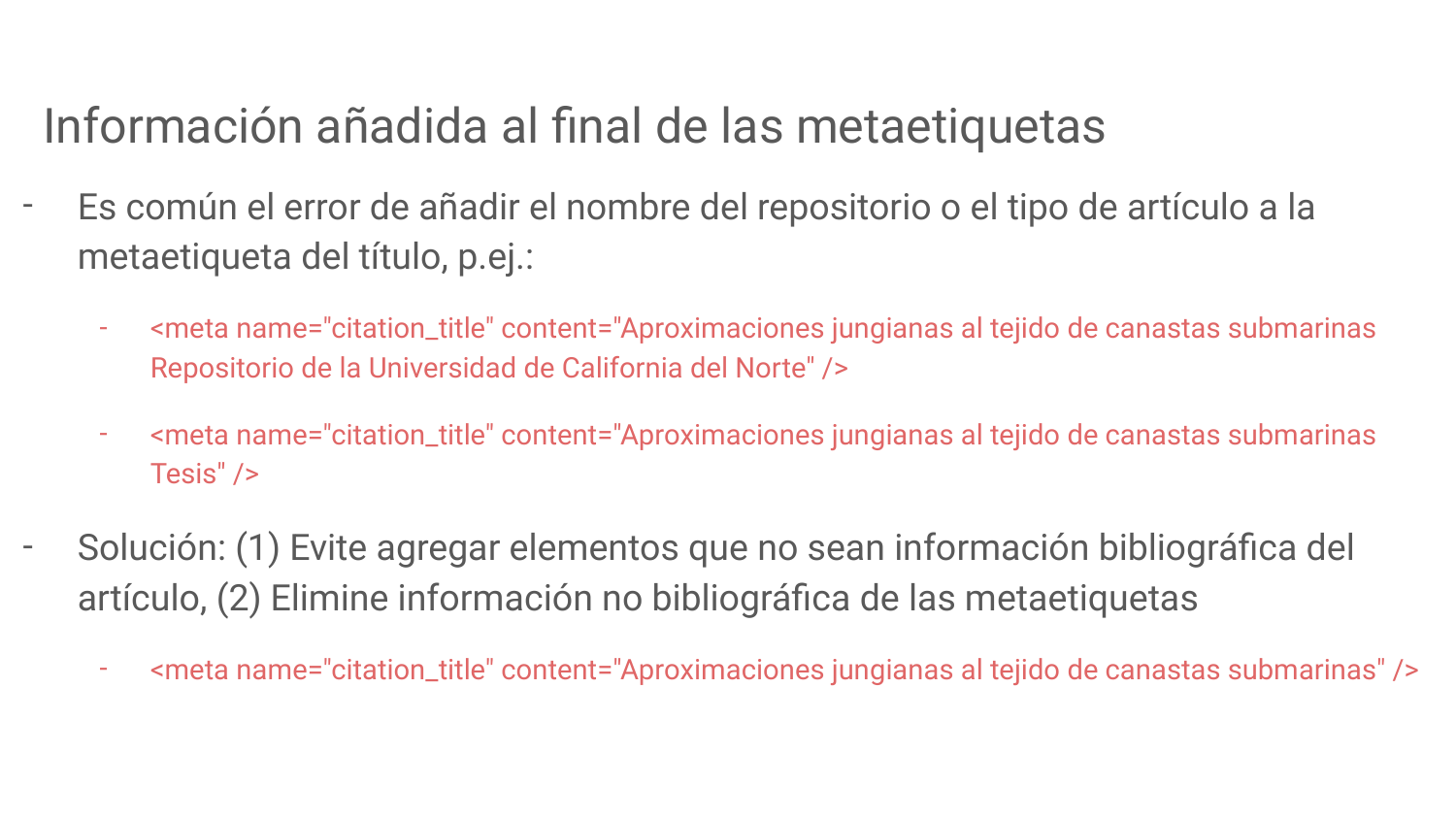

# Información añadida al final de las metaetiquetas

Es común el error de añadir el nombre del repositorio o el tipo de artículo a la metaetiqueta del título, p.ej.:
<meta name="citation_title" content="Aproximaciones jungianas al tejido de canastas submarinas Repositorio de la Universidad de California del Norte" />
<meta name="citation_title" content="Aproximaciones jungianas al tejido de canastas submarinas Tesis" />
Solución: (1) Evite agregar elementos que no sean información bibliográfica del artículo, (2) Elimine información no bibliográfica de las metaetiquetas
<meta name="citation_title" content="Aproximaciones jungianas al tejido de canastas submarinas" />